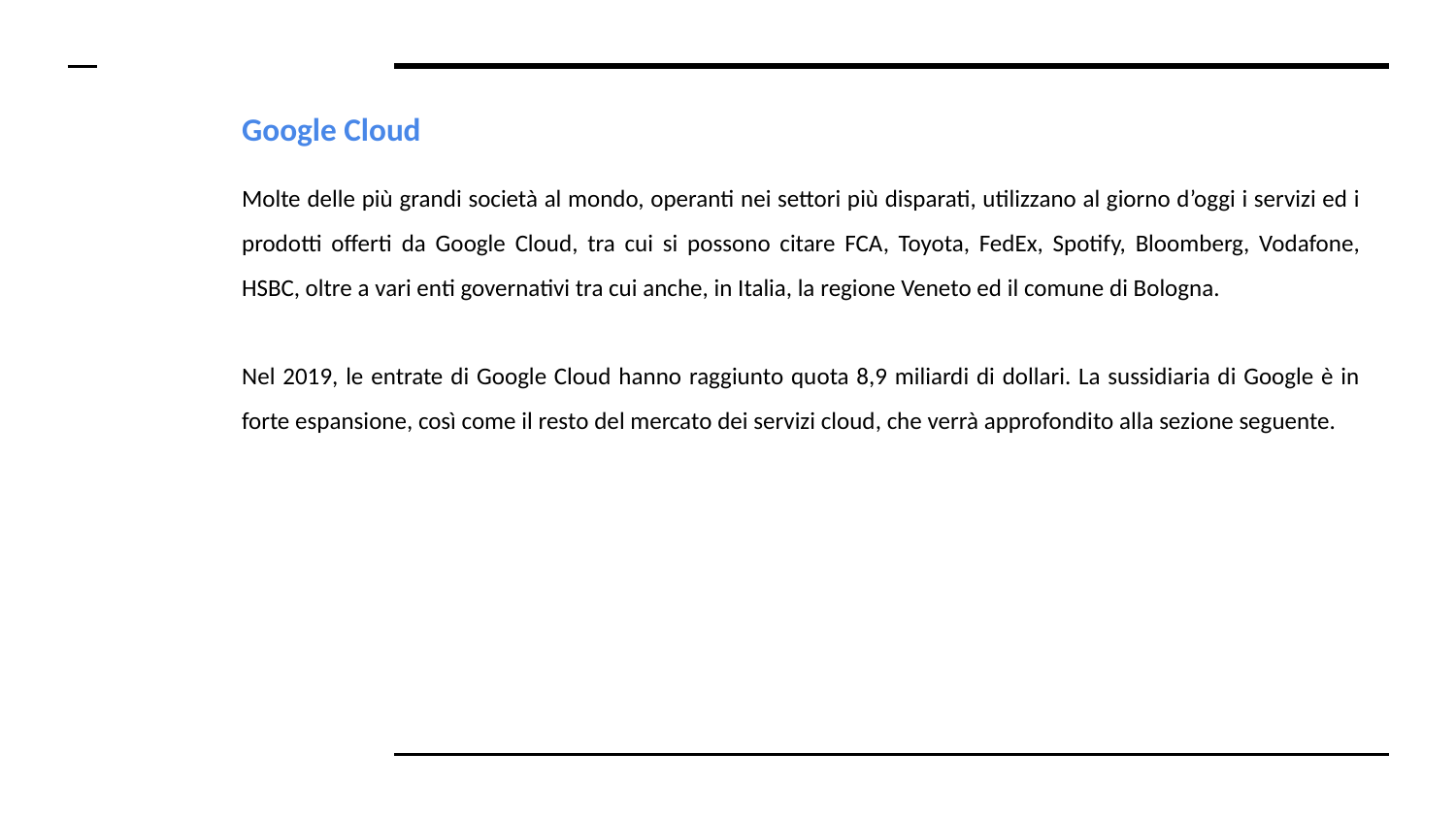

# Google Cloud
Molte delle più grandi società al mondo, operanti nei settori più disparati, utilizzano al giorno d’oggi i servizi ed i prodotti offerti da Google Cloud, tra cui si possono citare FCA, Toyota, FedEx, Spotify, Bloomberg, Vodafone, HSBC, oltre a vari enti governativi tra cui anche, in Italia, la regione Veneto ed il comune di Bologna.

Nel 2019, le entrate di Google Cloud hanno raggiunto quota 8,9 miliardi di dollari. La sussidiaria di Google è in forte espansione, così come il resto del mercato dei servizi cloud, che verrà approfondito alla sezione seguente.